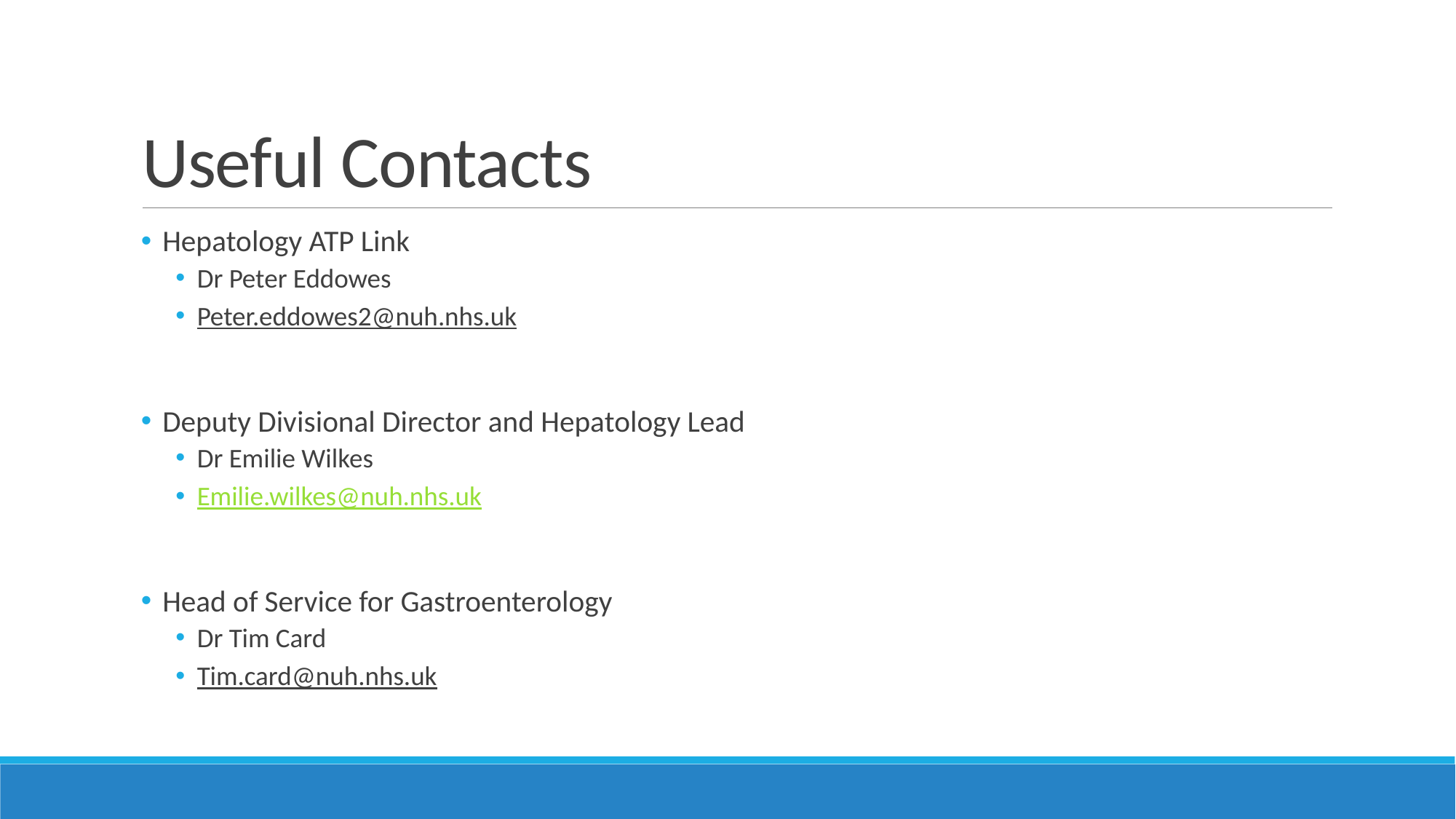

# Useful Contacts
Hepatology ATP Link
Dr Peter Eddowes
Peter.eddowes2@nuh.nhs.uk

Deputy Divisional Director and Hepatology Lead
Dr Emilie Wilkes
Emilie.wilkes@nuh.nhs.uk

Head of Service for Gastroenterology
Dr Tim Card
Tim.card@nuh.nhs.uk